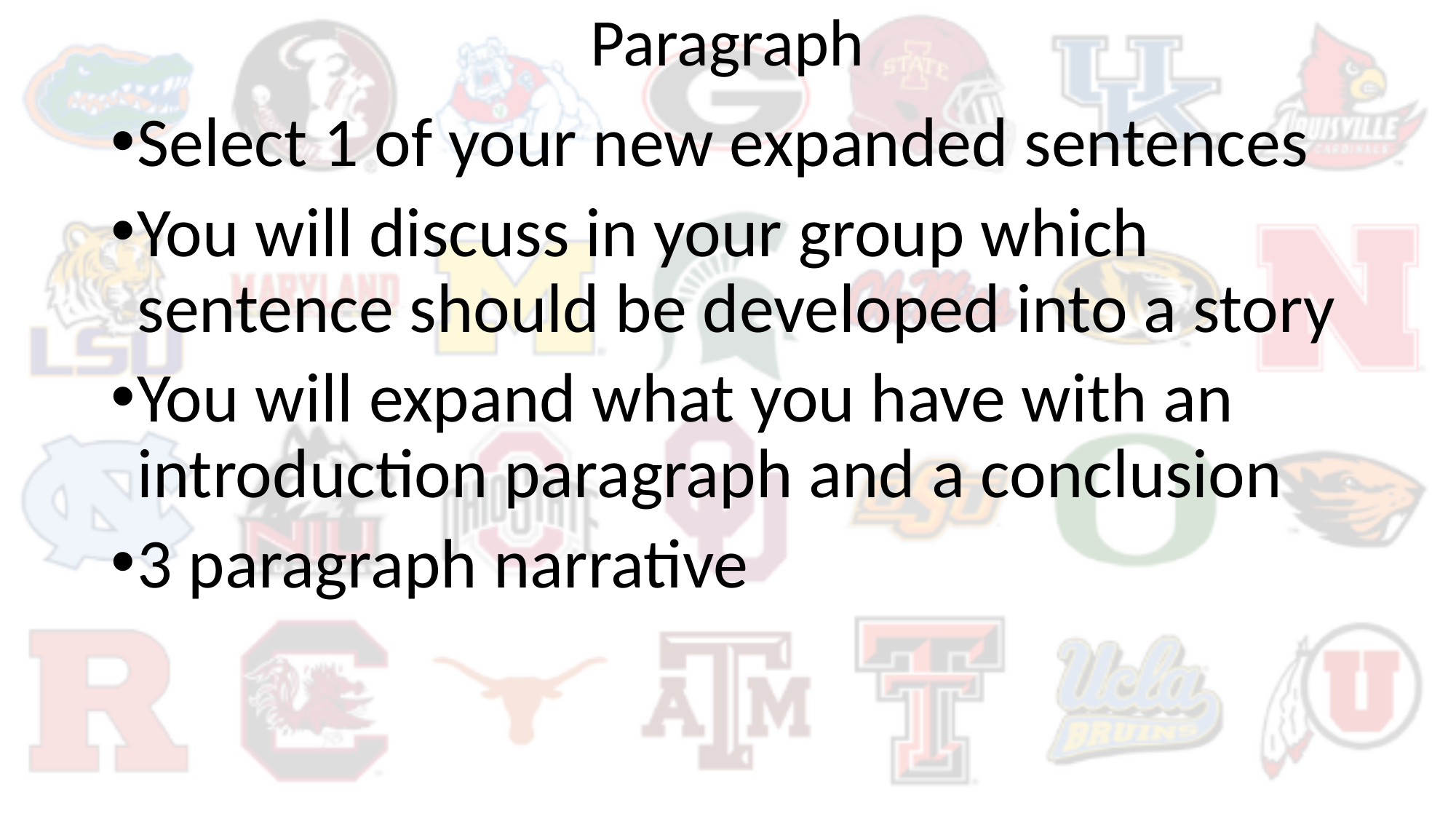

# Paragraph
Select 1 of your new expanded sentences
You will discuss in your group which sentence should be developed into a story
You will expand what you have with an introduction paragraph and a conclusion
3 paragraph narrative